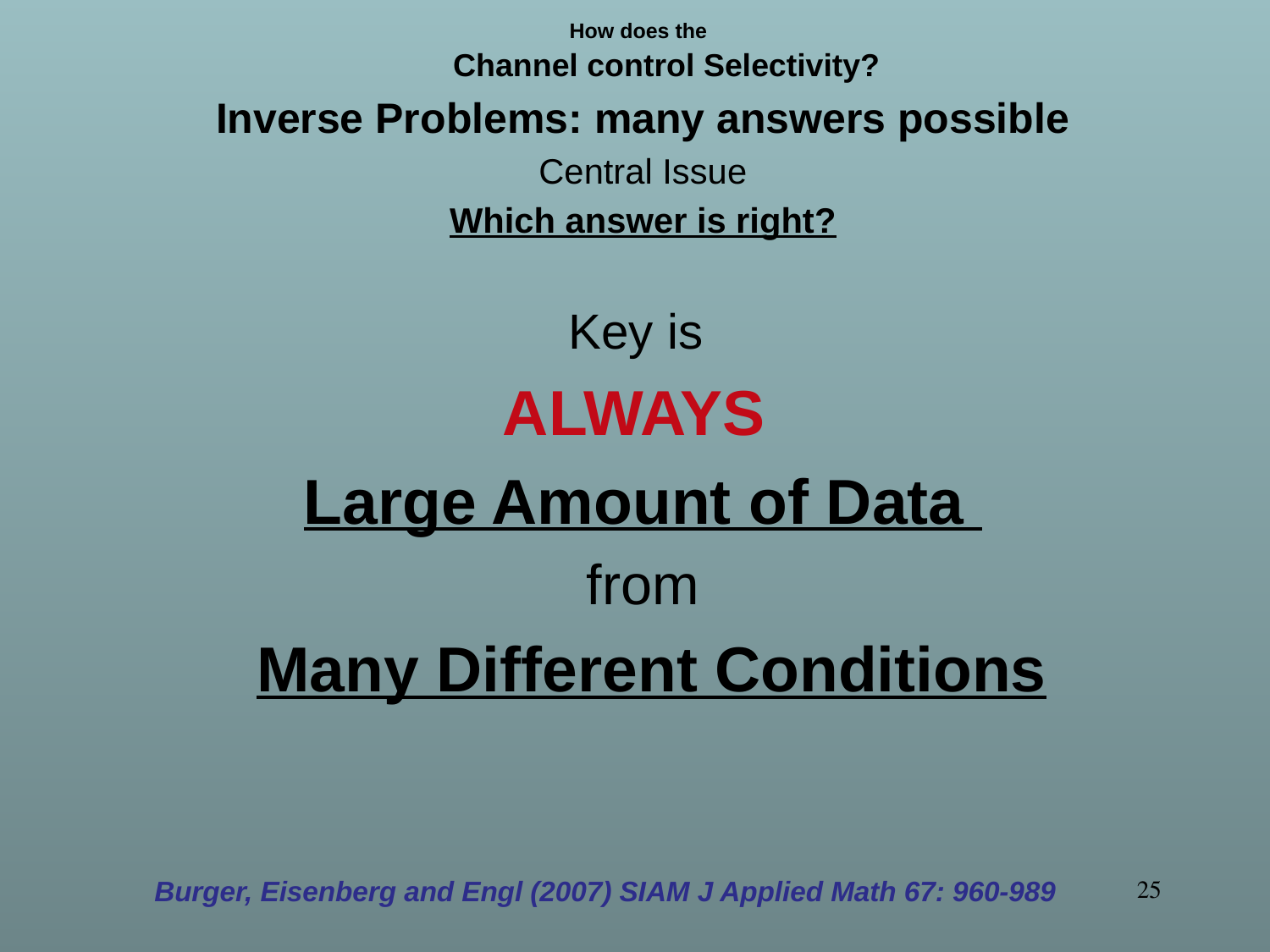

How does the
Channel control Selectivity?
Inverse Problems: many answers possible
Central Issue
Which answer is right?

Key is
ALWAYS
Large Amount of Data
from
 Many Different Conditions
Burger, Eisenberg and Engl (2007) SIAM J Applied Math 67: 960-989
25